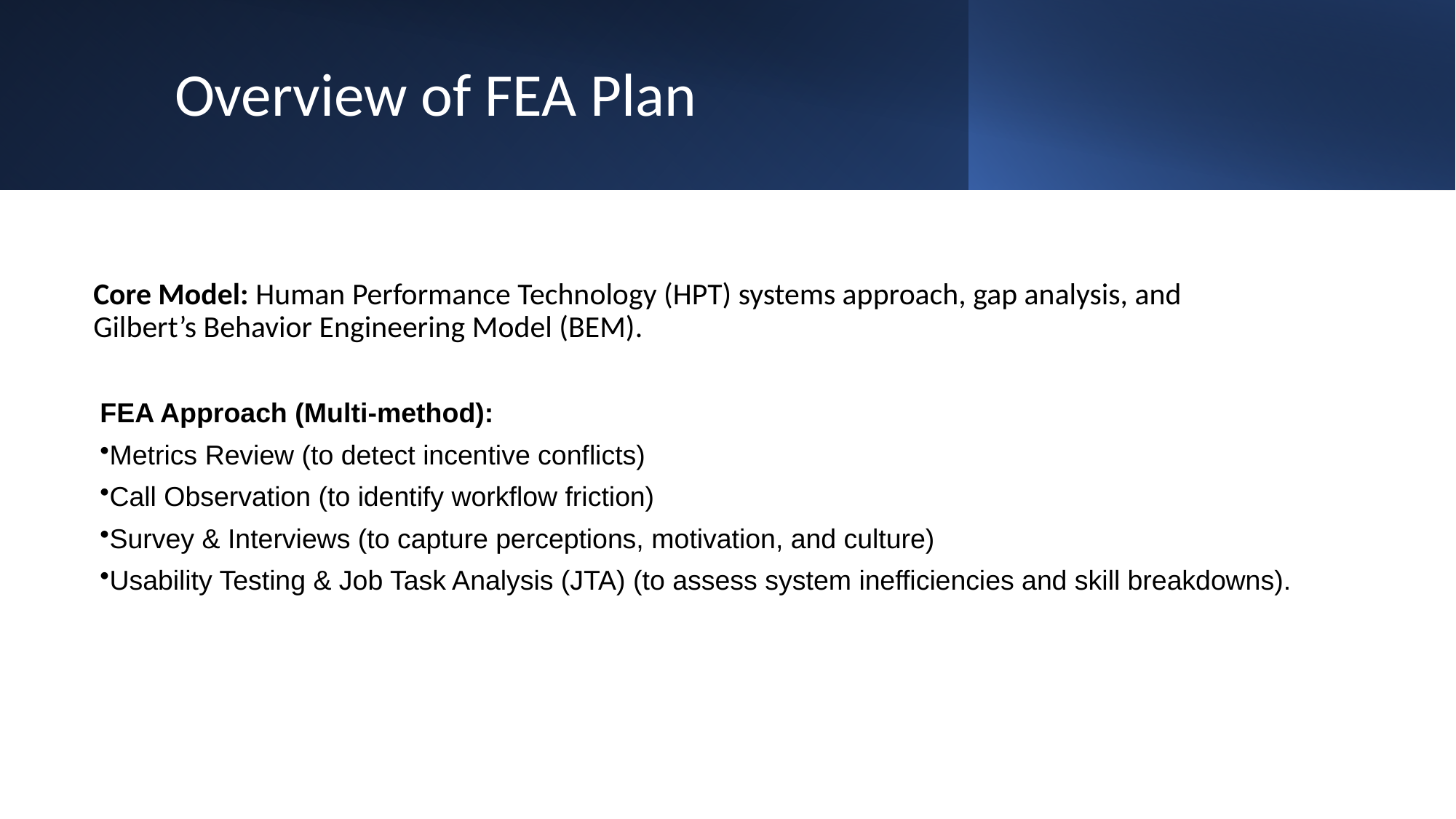

Overview of FEA Plan
Core Model: Human Performance Technology (HPT) systems approach, gap analysis, and Gilbert’s Behavior Engineering Model (BEM).
FEA Approach (Multi-method):
Metrics Review (to detect incentive conflicts)
Call Observation (to identify workflow friction)
Survey & Interviews (to capture perceptions, motivation, and culture)
Usability Testing & Job Task Analysis (JTA) (to assess system inefficiencies and skill breakdowns).